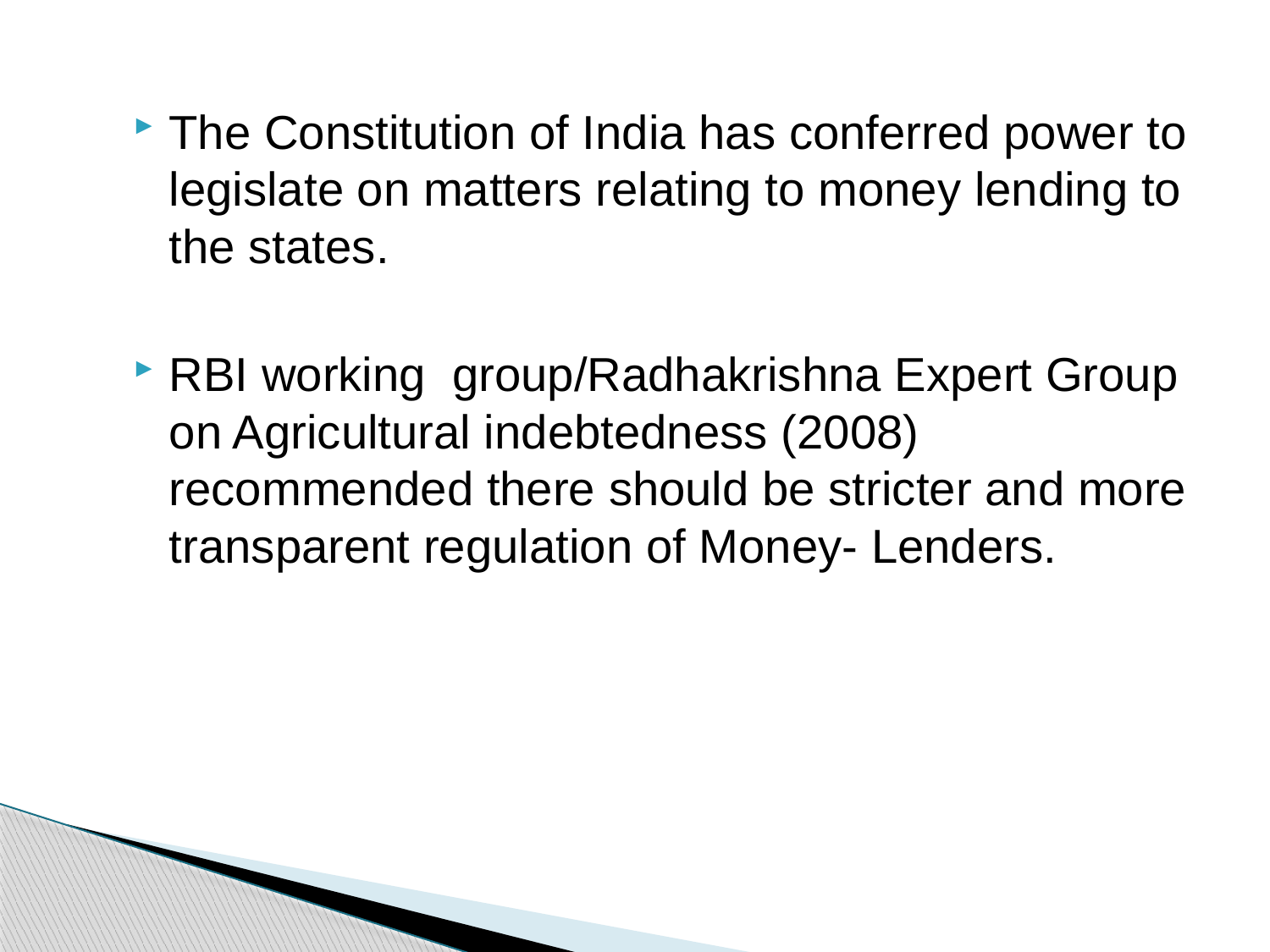

The Constitution of India has conferred power to legislate on matters relating to money lending to the states.

RBI working  group/Radhakrishna Expert Group on Agricultural indebtedness (2008) recommended there should be stricter and more transparent regulation of Money- Lenders.